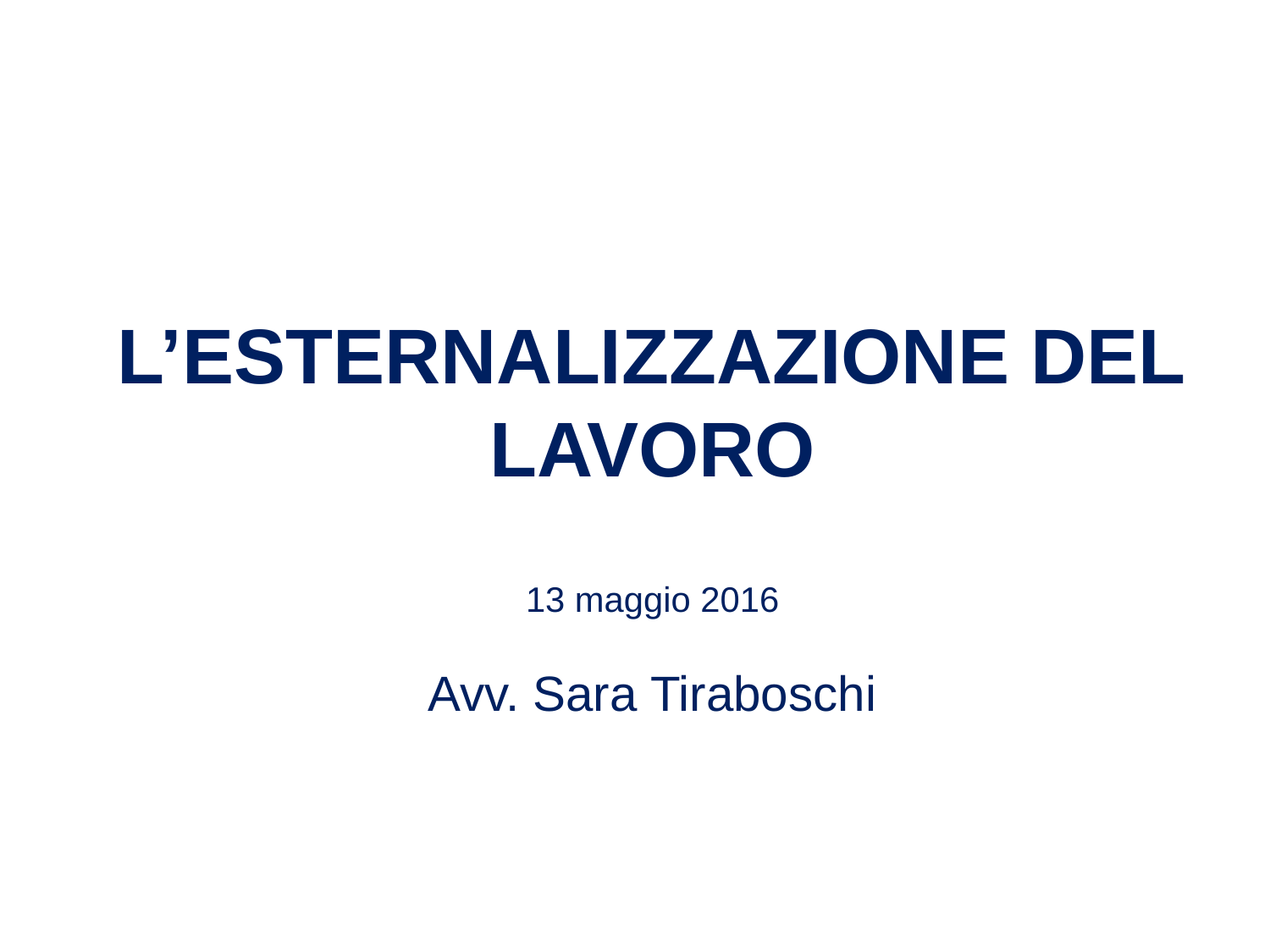

L’ESTERNALIZZAZIONE DEL
LAVORO

13 maggio 2016

Avv. Sara Tiraboschi